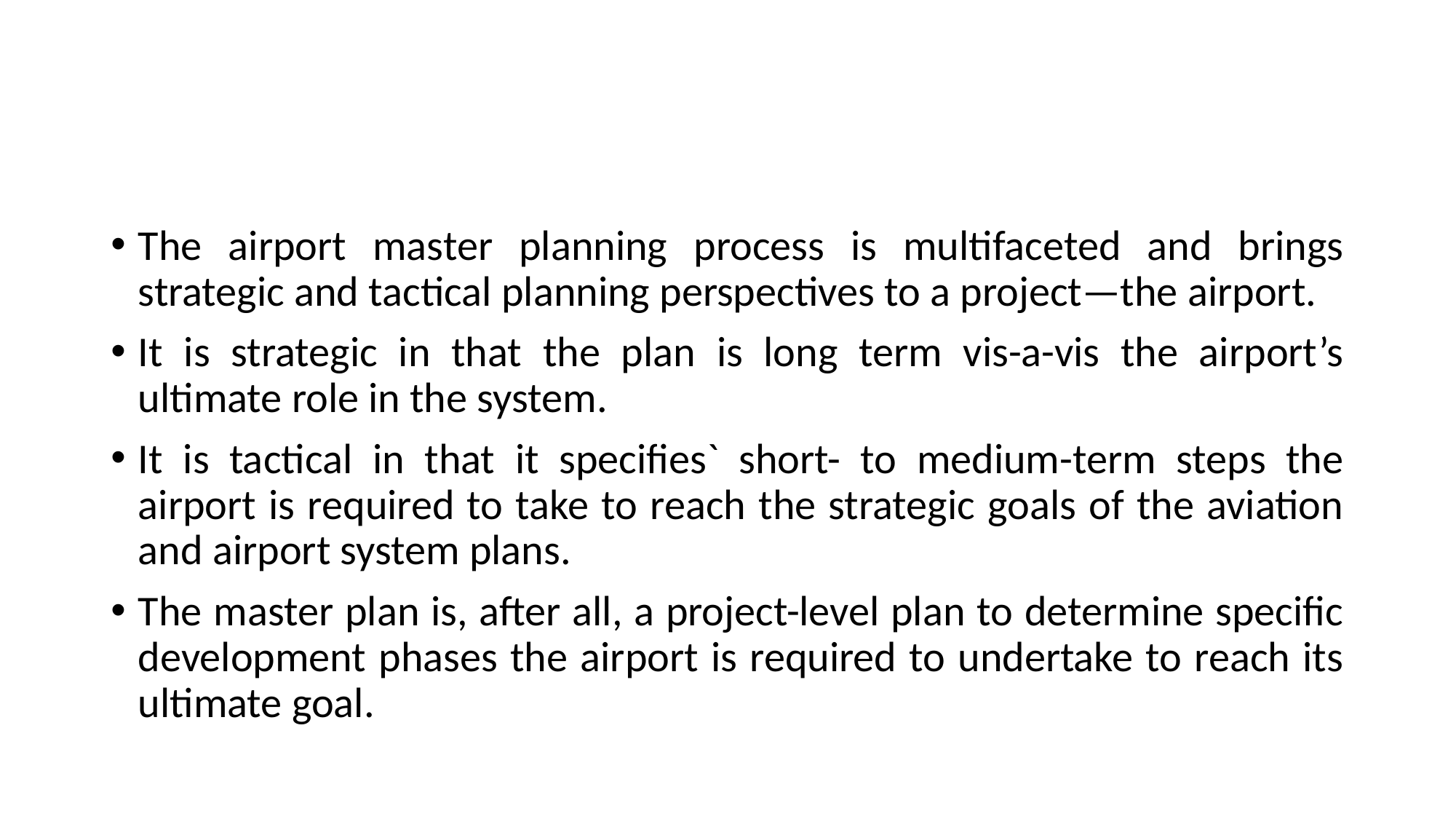

#
The airport master planning process is multifaceted and brings strategic and tactical planning perspectives to a project—the airport.
It is strategic in that the plan is long term vis-a-vis the airport’s ultimate role in the system.
It is tactical in that it specifies` short- to medium-term steps the airport is required to take to reach the strategic goals of the aviation and airport system plans.
The master plan is, after all, a project-level plan to determine specific development phases the airport is required to undertake to reach its ultimate goal.